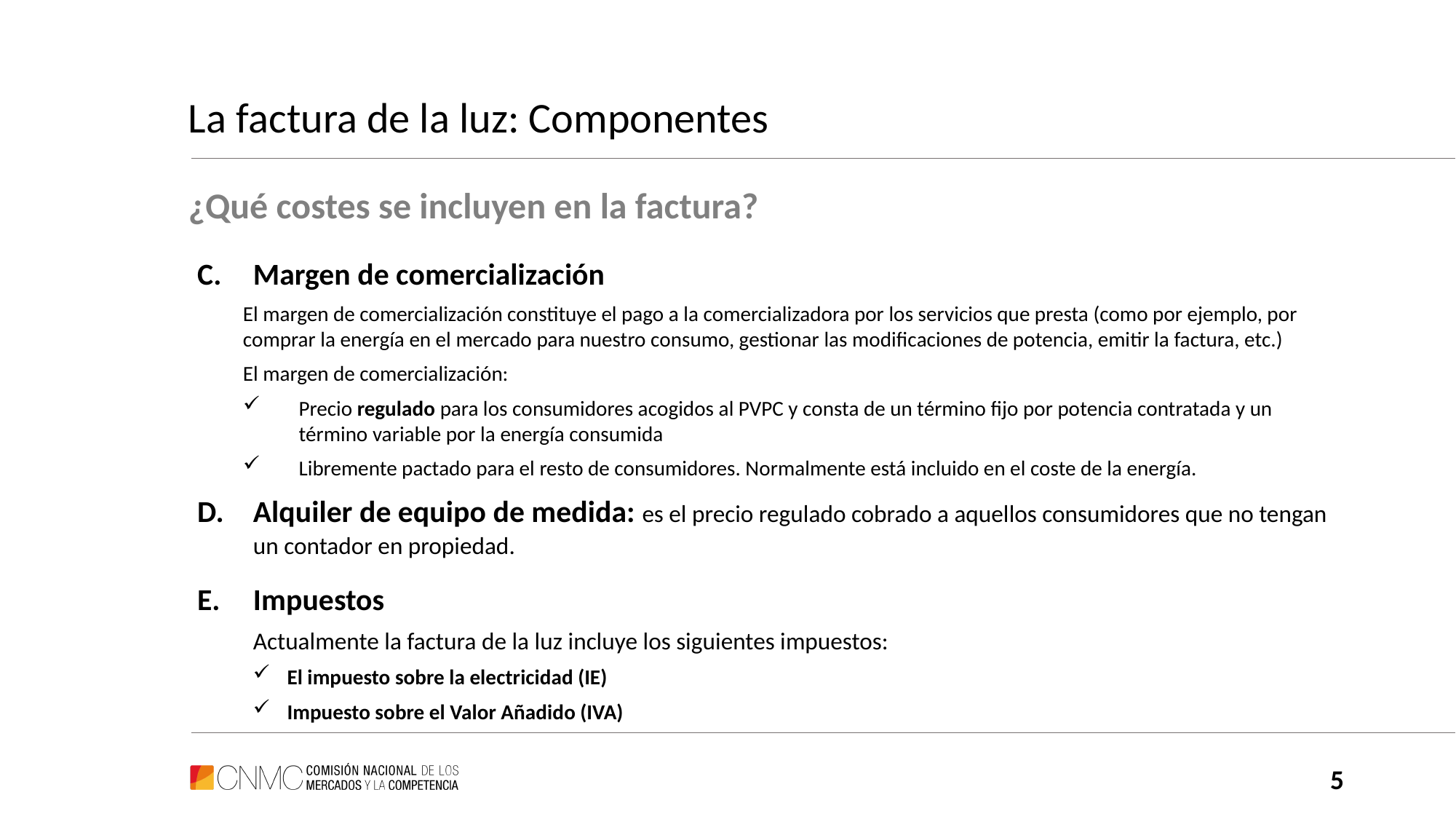

# La factura de la luz: Componentes
¿Qué costes se incluyen en la factura?
Margen de comercialización
El margen de comercialización constituye el pago a la comercializadora por los servicios que presta (como por ejemplo, por comprar la energía en el mercado para nuestro consumo, gestionar las modificaciones de potencia, emitir la factura, etc.)
El margen de comercialización:
Precio regulado para los consumidores acogidos al PVPC y consta de un término fijo por potencia contratada y un término variable por la energía consumida
Libremente pactado para el resto de consumidores. Normalmente está incluido en el coste de la energía.
Alquiler de equipo de medida: es el precio regulado cobrado a aquellos consumidores que no tengan un contador en propiedad.
Impuestos
Actualmente la factura de la luz incluye los siguientes impuestos:
El impuesto sobre la electricidad (IE)
Impuesto sobre el Valor Añadido (IVA)
5